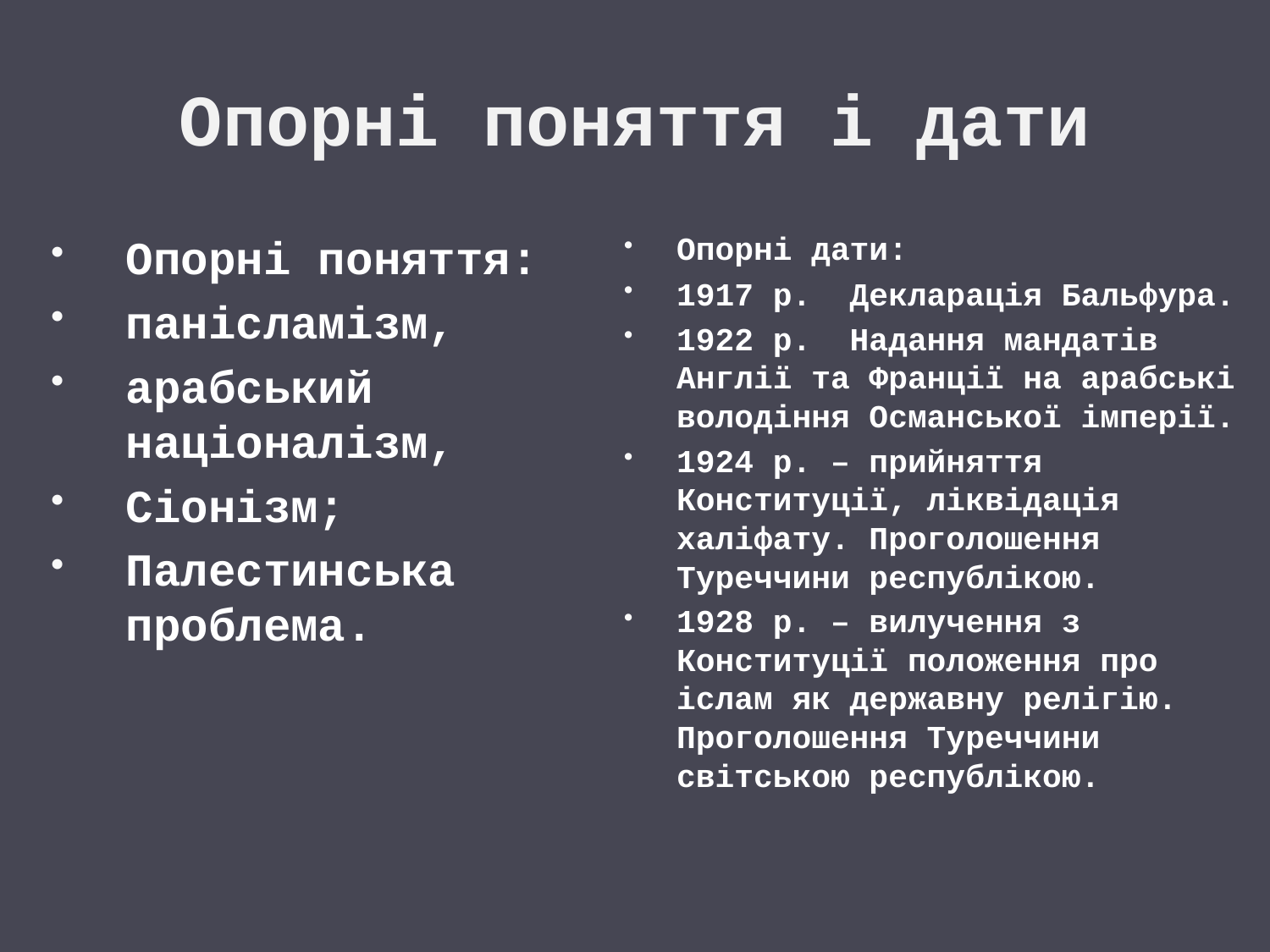

# Опорні поняття і дати
Опорні поняття:
панісламізм,
арабський націоналізм,
Сіонізм;
Палестинська проблема.
Опорні дати:
1917 р.  Декларація Бальфура.
1922 р.  Надання мандатів Англії та Франції на арабські володіння Османської імперії.
1924 р. – прийняття Конституції, ліквідація халіфату. Проголошення Туреччини республікою.
1928 р. – вилучення з Конституції положення про іслам як державну релігію. Проголошення Туреччини світською республікою.